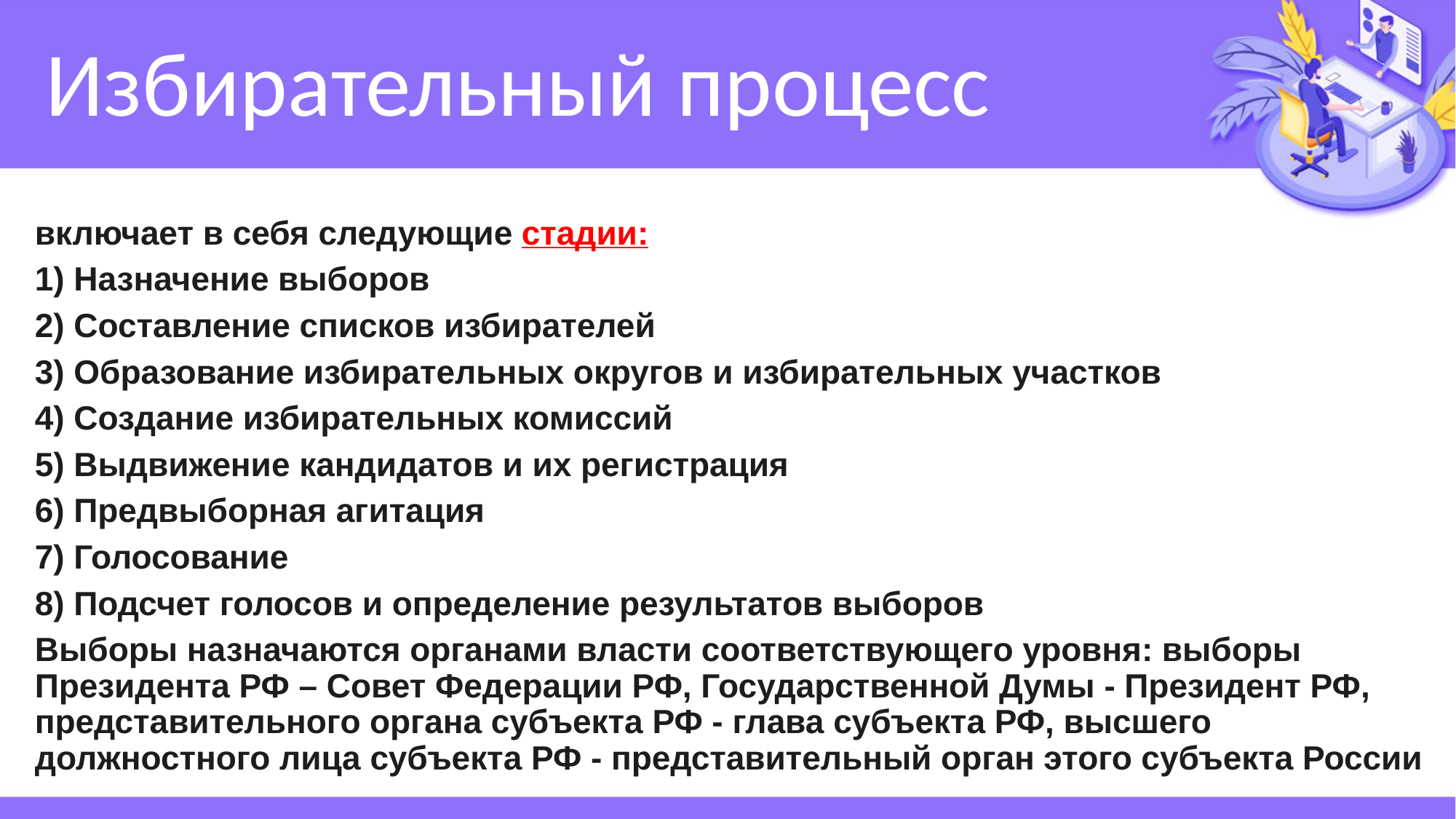

# Избирательный процесс
включает в себя следующие стадии:
1) Назначение выборов
2) Составление списков избирателей
3) Образование избирательных округов и избирательных участков
4) Создание избирательных комиссий
5) Выдвижение кандидатов и их регистрация
6) Предвыборная агитация
7) Голосование
8) Подсчет голосов и определение результатов выборов
Выборы назначаются органами власти соответствующего уровня: выборы Президента РФ – Совет Федерации РФ, Государственной Думы - Президент РФ, представительного органа субъекта РФ - глава субъекта РФ, высшего должностного лица субъекта РФ - представительный орган этого субъекта России